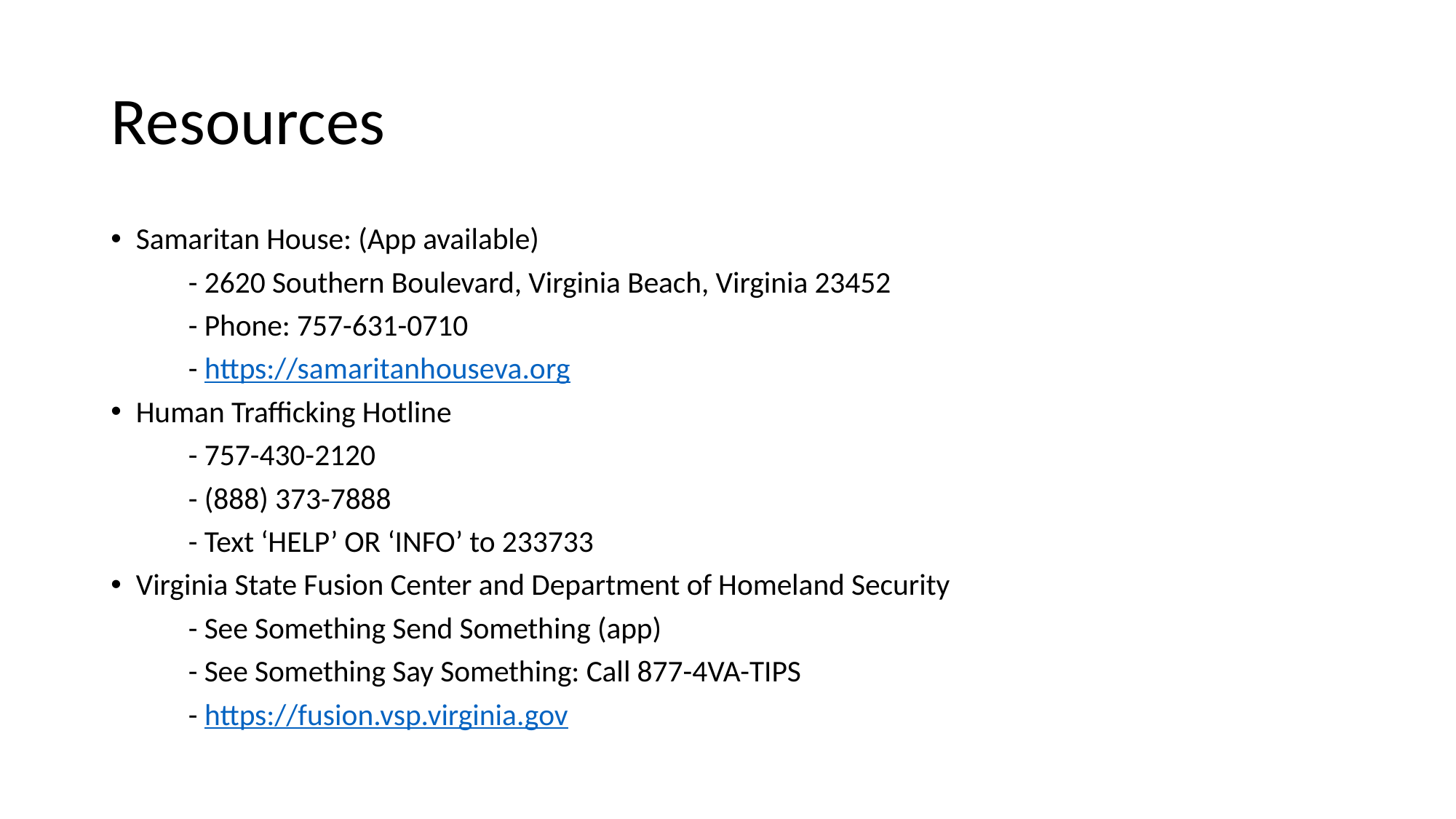

# Resources
Samaritan House: (App available)
	- 2620 Southern Boulevard, Virginia Beach, Virginia 23452
	- Phone: 757-631-0710
	- https://samaritanhouseva.org
Human Trafficking Hotline
	- 757-430-2120
	- (888) 373-7888
	- Text ‘HELP’ OR ‘INFO’ to 233733
Virginia State Fusion Center and Department of Homeland Security
	- See Something Send Something (app)
	- See Something Say Something: Call 877-4VA-TIPS
	- https://fusion.vsp.virginia.gov